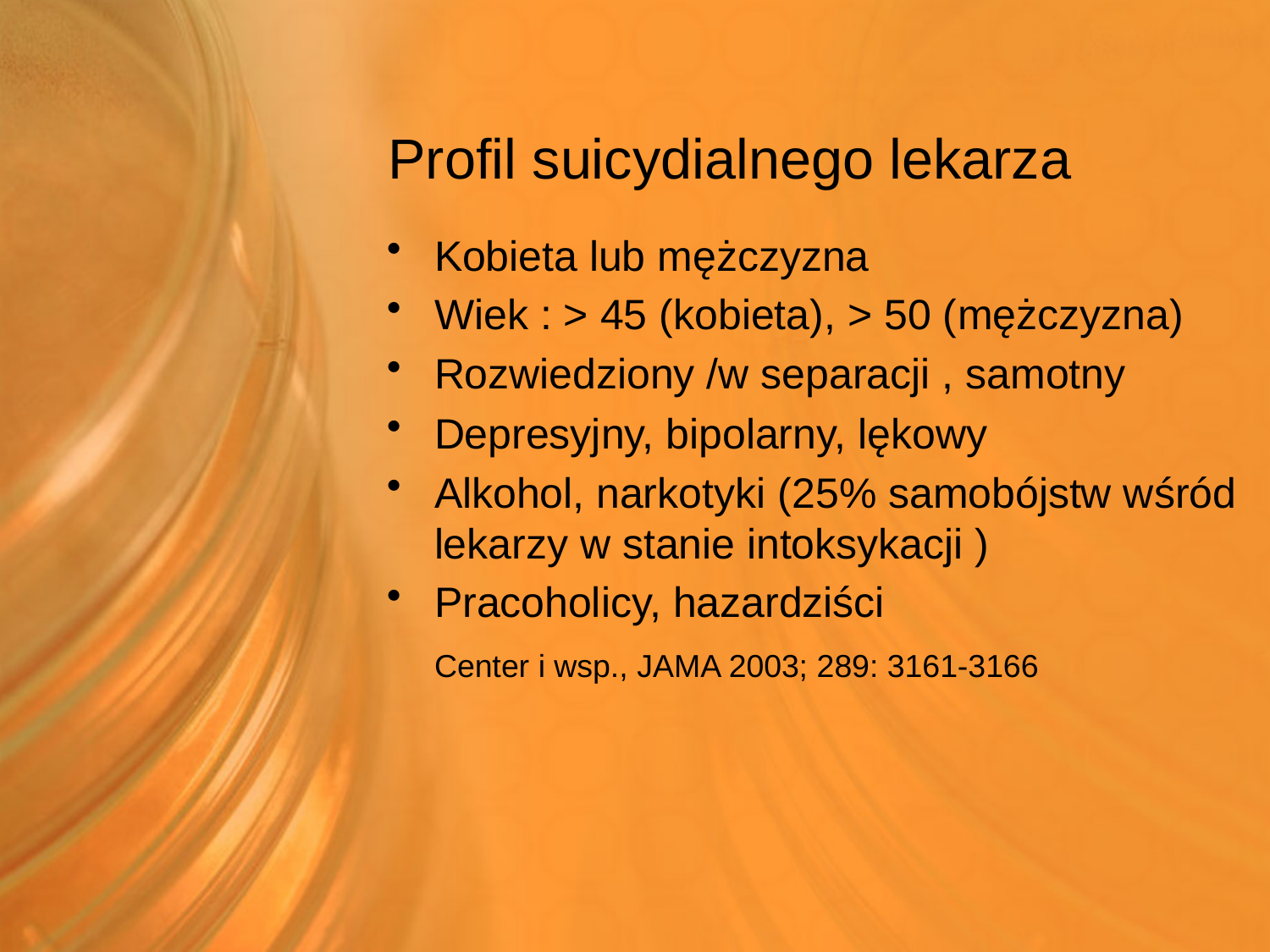

# Profil suicydialnego lekarza
Kobieta lub mężczyzna
Wiek : > 45 (kobieta), > 50 (mężczyzna)
Rozwiedziony /w separacji , samotny
Depresyjny, bipolarny, lękowy
Alkohol, narkotyki (25% samobójstw wśród lekarzy w stanie intoksykacji )
Pracoholicy, hazardziści
	Center i wsp., JAMA 2003; 289: 3161-3166